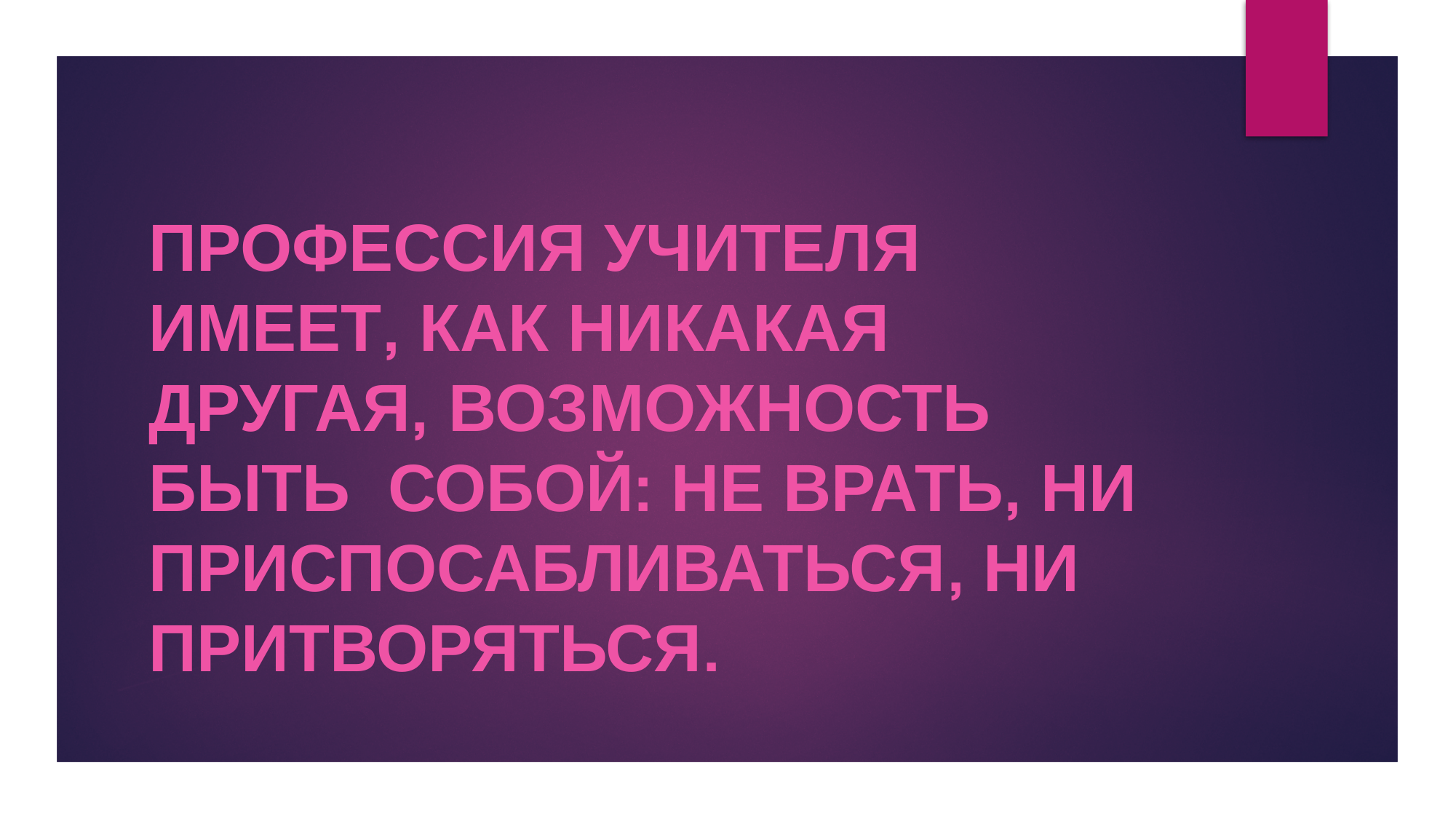

Профессия учителя имеет, как никакая другая, возможность быть  собой: не врать, ни приспосабливаться, ни притворяться.
#